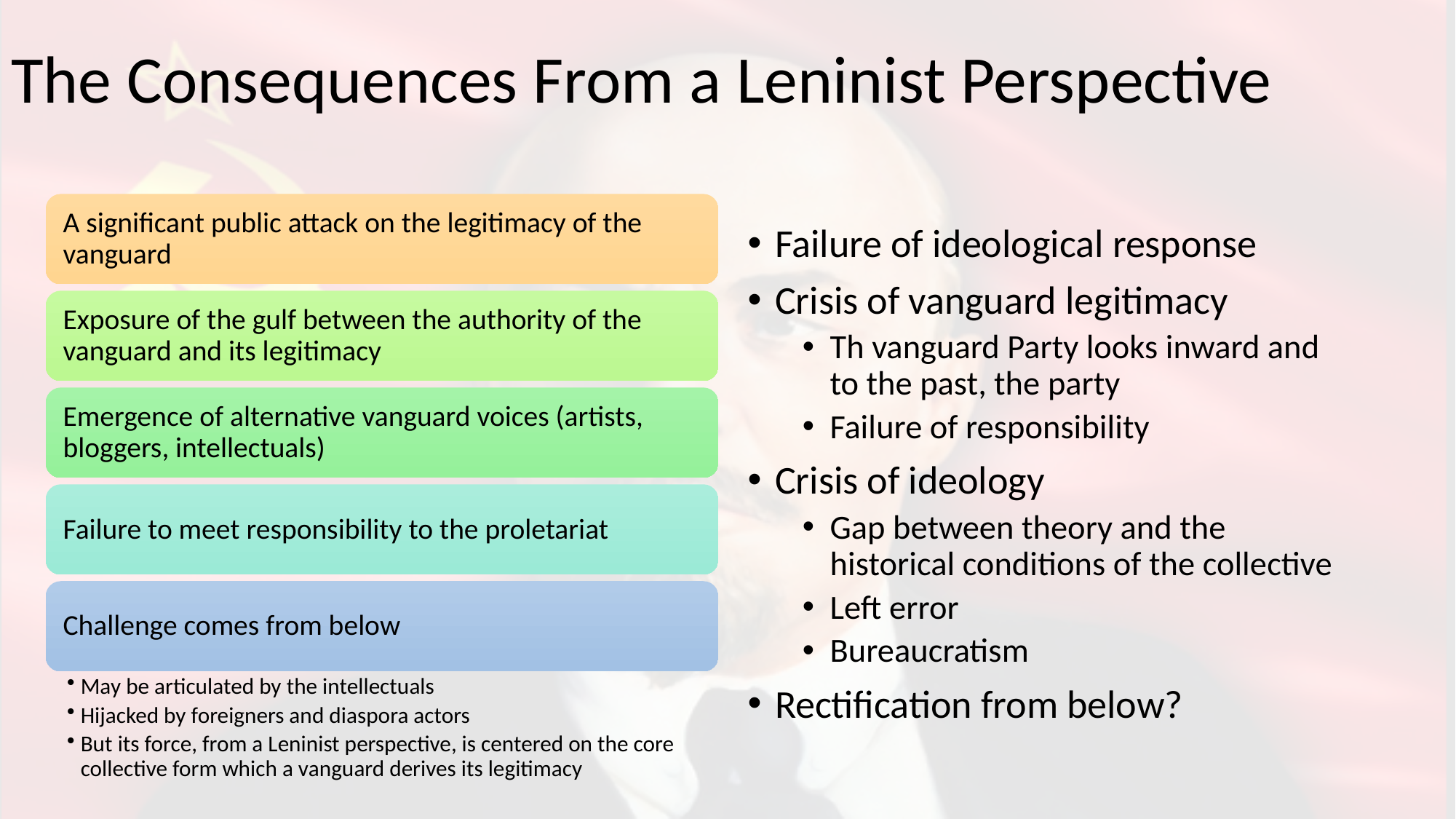

# The Consequences From a Leninist Perspective
A significant public attack on the legitimacy of the vanguard
Exposure of the gulf between the authority of the vanguard and its legitimacy
Emergence of alternative vanguard voices (artists, bloggers, intellectuals)
Failure to meet responsibility to the proletariat
Challenge comes from below
May be articulated by the intellectuals
Hijacked by foreigners and diaspora actors
But its force, from a Leninist perspective, is centered on the core collective form which a vanguard derives its legitimacy
Failure of ideological response
Crisis of vanguard legitimacy
Th vanguard Party looks inward and to the past, the party
Failure of responsibility
Crisis of ideology
Gap between theory and the historical conditions of the collective
Left error
Bureaucratism
Rectification from below?